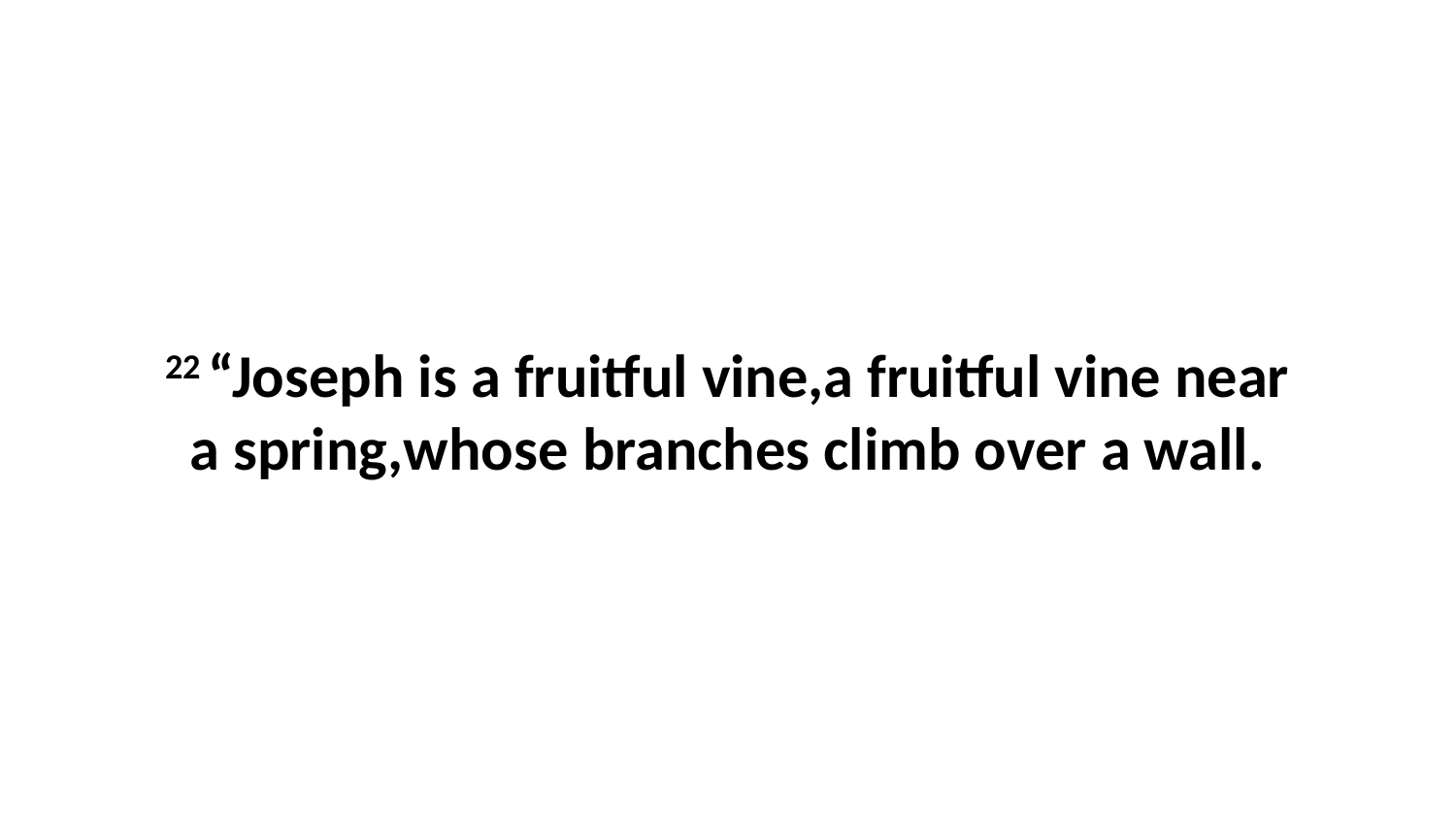

22 “Joseph is a fruitful vine,a fruitful vine near a spring,whose branches climb over a wall.